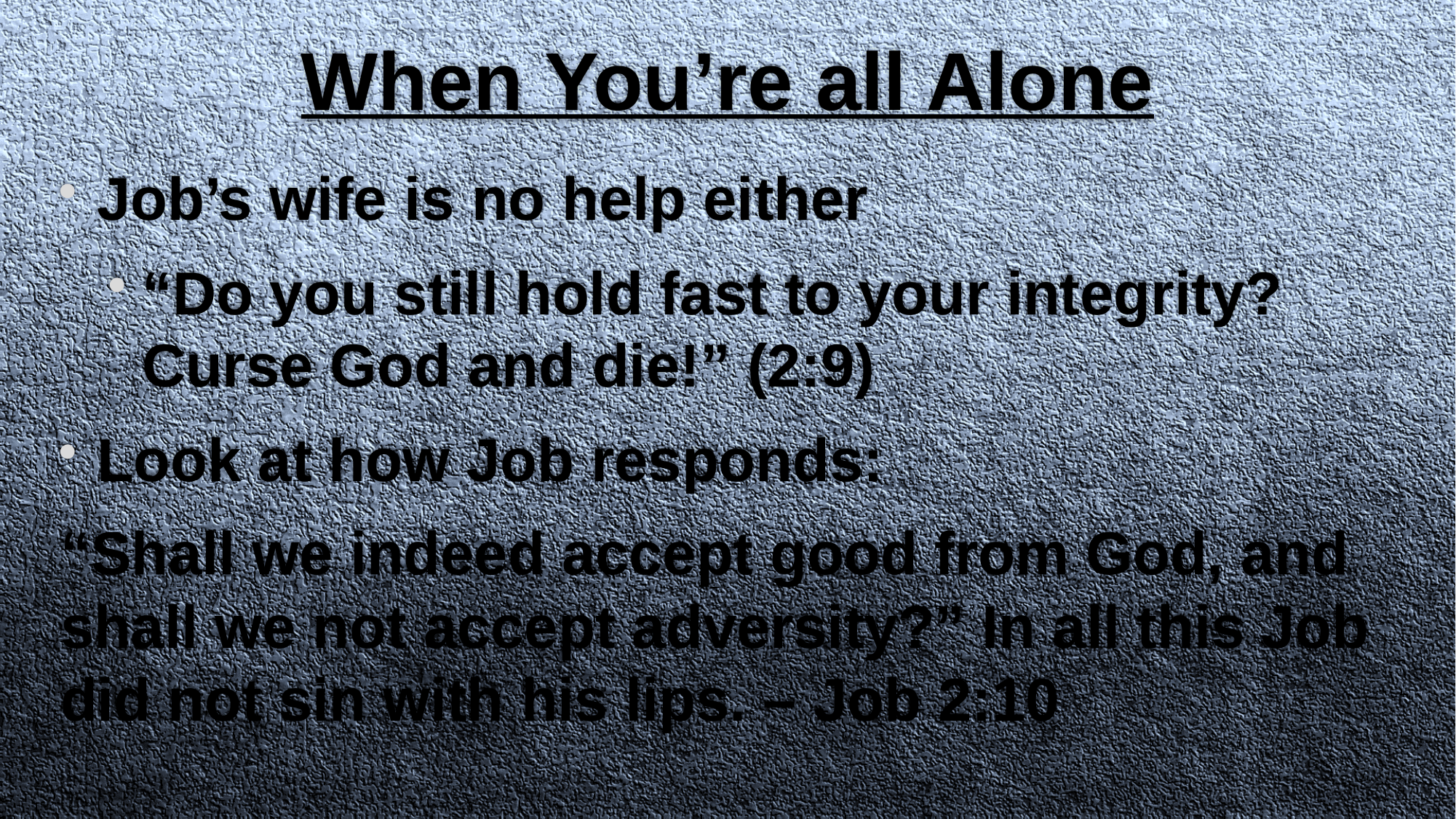

# When You’re all Alone
Job’s wife is no help either
“Do you still hold fast to your integrity? Curse God and die!” (2:9)
Look at how Job responds:
“Shall we indeed accept good from God, and shall we not accept adversity?” In all this Job did not sin with his lips. – Job 2:10